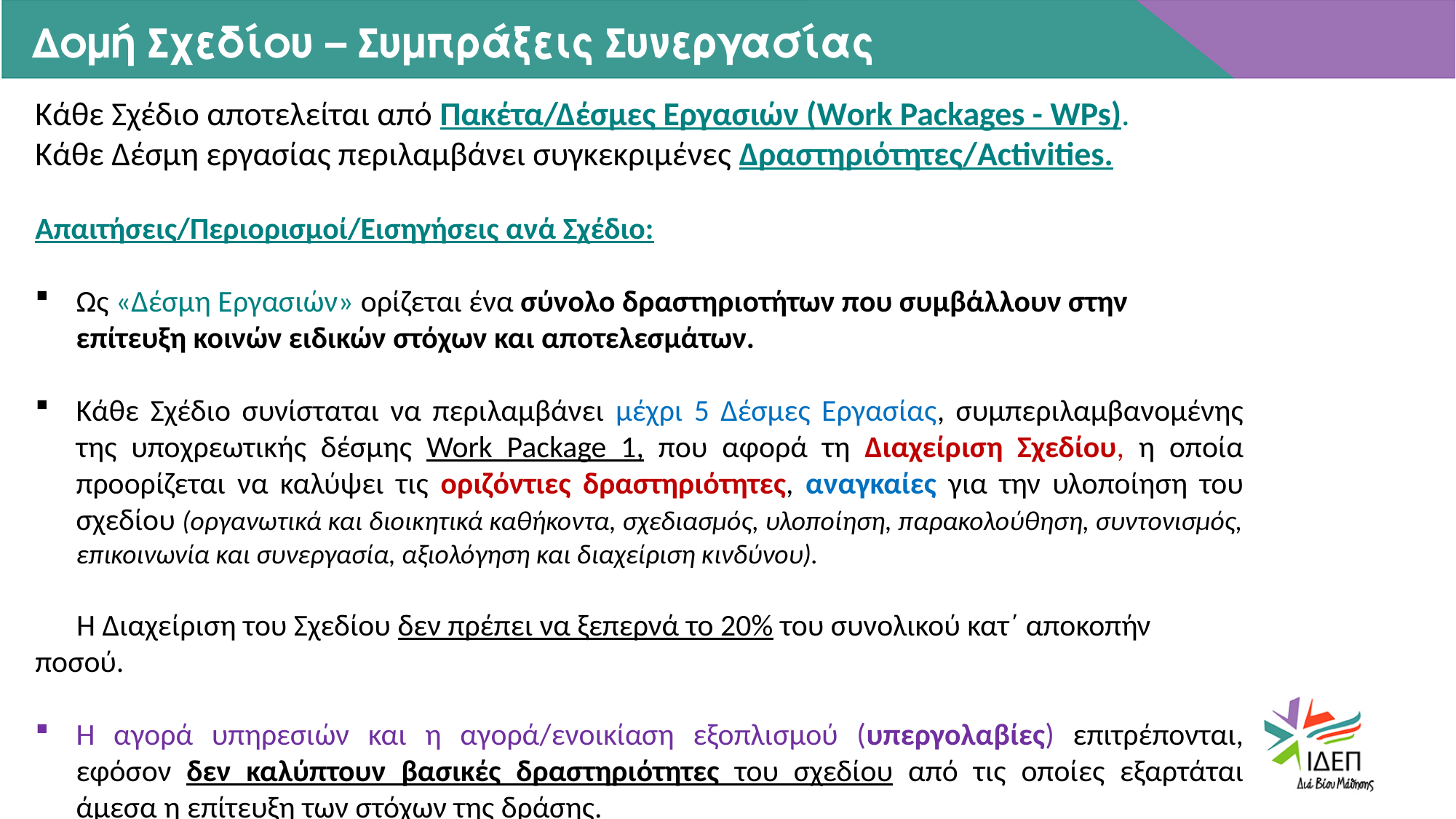

Δομή Σχεδίου – Συμπράξεις Συνεργασίας
Κάθε Σχέδιο αποτελείται από Πακέτα/Δέσμες Εργασιών (Work Packages - WPs).
Κάθε Δέσμη εργασίας περιλαμβάνει συγκεκριμένες Δραστηριότητες/Activities.

Απαιτήσεις/Περιορισμοί/Εισηγήσεις ανά Σχέδιο:

Ως «Δέσμη Εργασιών» ορίζεται ένα σύνολο δραστηριοτήτων που συμβάλλουν στην επίτευξη κοινών ειδικών στόχων και αποτελεσμάτων.

Κάθε Σχέδιο συνίσταται να περιλαμβάνει μέχρι 5 Δέσμες Εργασίας, συμπεριλαμβανομένης της υποχρεωτικής δέσμης Work Package 1, που αφορά τη Διαχείριση Σχεδίου, η οποία προορίζεται να καλύψει τις οριζόντιες δραστηριότητες, αναγκαίες για την υλοποίηση του σχεδίου (οργανωτικά και διοικητικά καθήκοντα, σχεδιασμός, υλοποίηση, παρακολούθηση, συντονισμός, επικοινωνία και συνεργασία, αξιολόγηση και διαχείριση κινδύνου).

      Η Διαχείριση του Σχεδίου δεν πρέπει να ξεπερνά το 20% του συνολικού κατ΄ αποκοπήν ποσού.

Η αγορά υπηρεσιών και η αγορά/ενοικίαση εξοπλισμού (υπεργολαβίες) επιτρέπονται, εφόσον δεν καλύπτουν βασικές δραστηριότητες του σχεδίου από τις οποίες εξαρτάται άμεσα η επίτευξη των στόχων της δράσης.